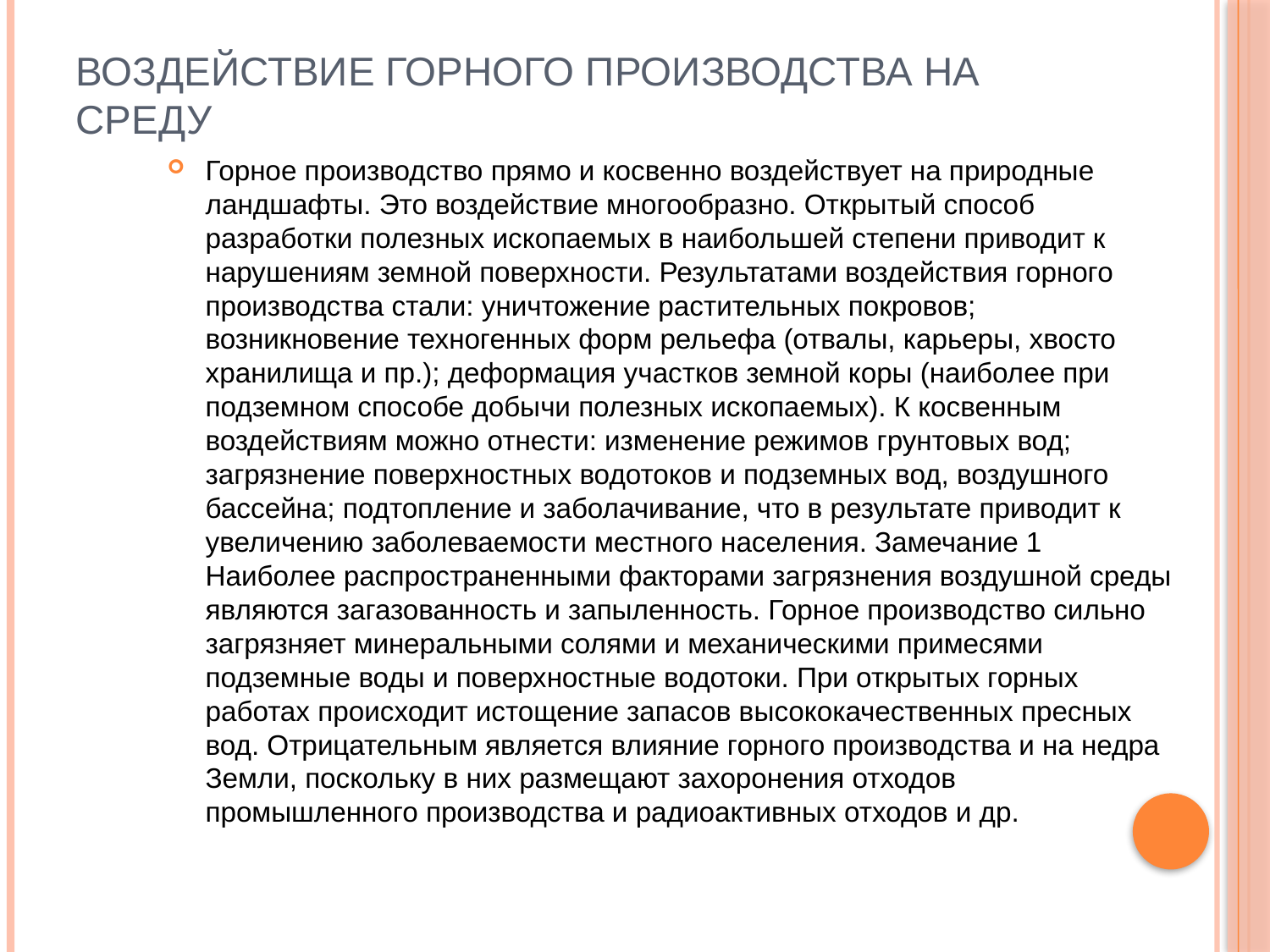

# Воздействие горного производства на среду
Горное производство прямо и косвенно воздействует на природные ландшафты. Это воздействие многообразно. Открытый способ разработки полезных ископаемых в наибольшей степени приводит к нарушениям земной поверхности. Результатами воздействия горного производства стали: уничтожение растительных покровов; возникновение техногенных форм рельефа (отвалы, карьеры, хвосто хранилища и пр.); деформация участков земной коры (наиболее при подземном способе добычи полезных ископаемых). К косвенным воздействиям можно отнести: изменение режимов грунтовых вод; загрязнение поверхностных водотоков и подземных вод, воздушного бассейна; подтопление и заболачивание, что в результате приводит к увеличению заболеваемости местного населения. Замечание 1 Наиболее распространенными факторами загрязнения воздушной среды являются загазованность и запыленность. Горное производство сильно загрязняет минеральными солями и механическими примесями подземные воды и поверхностные водотоки. При открытых горных работах происходит истощение запасов высококачественных пресных вод. Отрицательным является влияние горного производства и на недра Земли, поскольку в них размещают захоронения отходов промышленного производства и радиоактивных отходов и др.